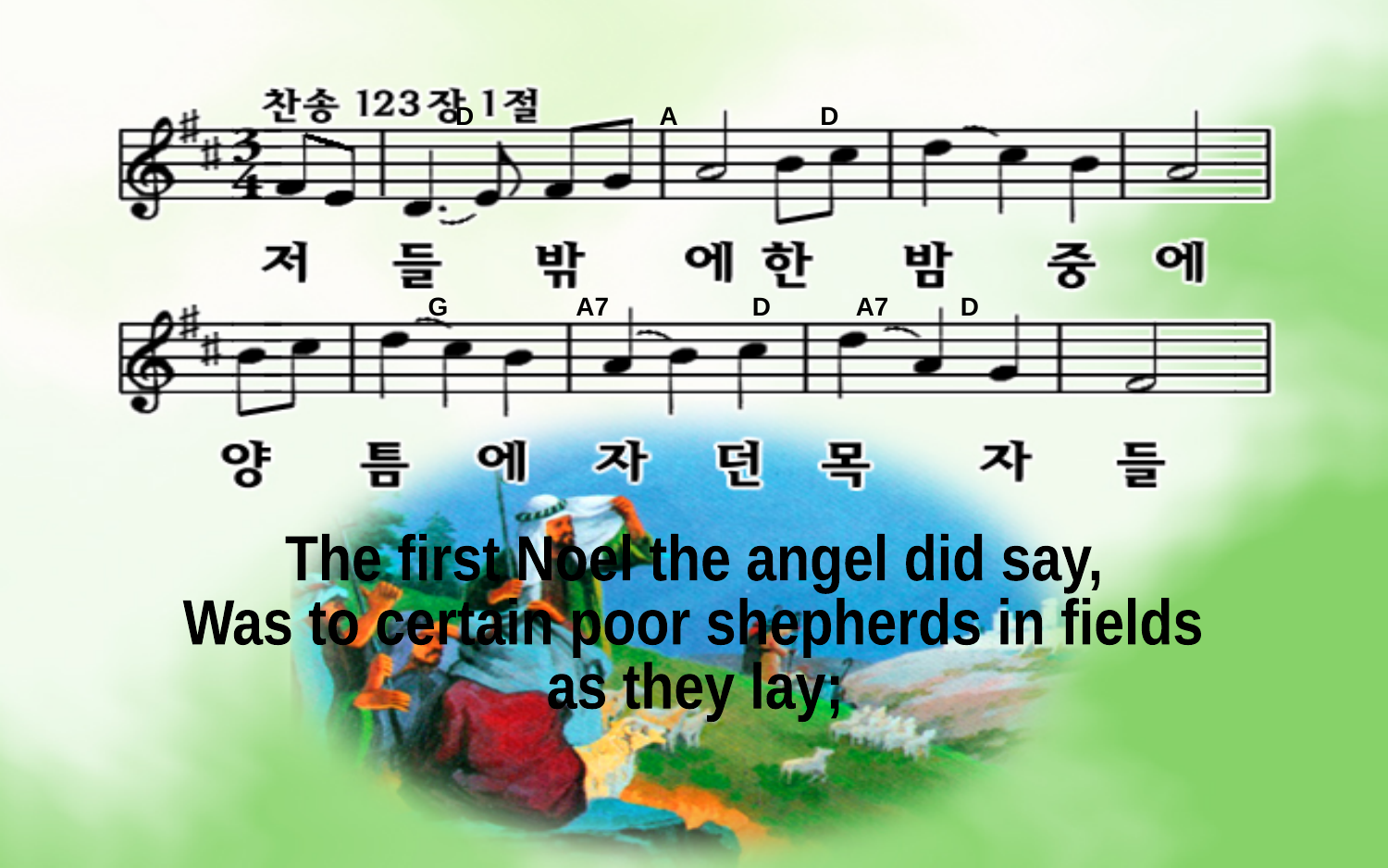

D                          A                    D
G                  A7                    D            A7          D
The first Noel the angel did say,
Was to certain poor shepherds in fields
as they lay;